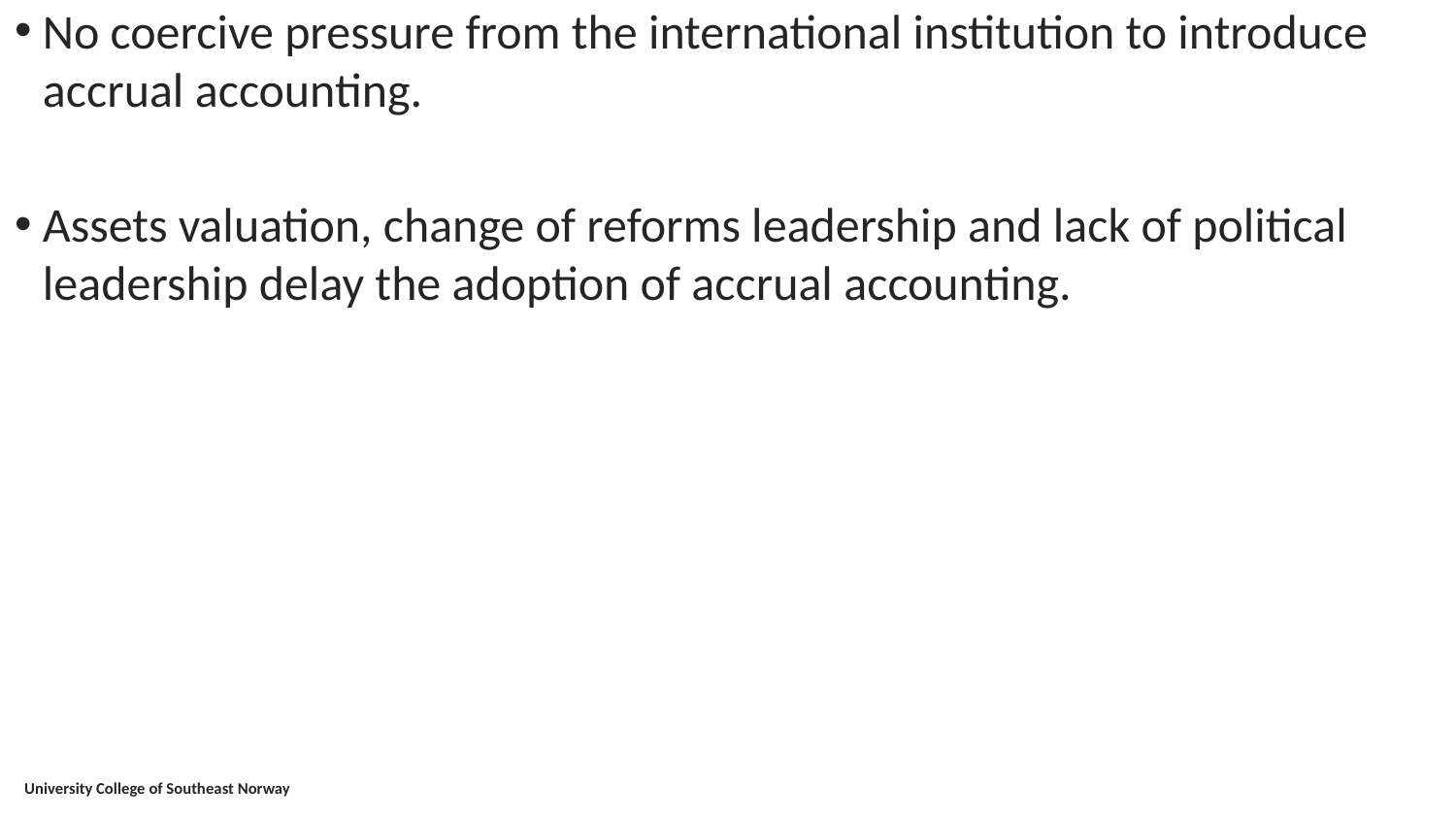

No coercive pressure from the international institution to introduce accrual accounting.

Assets valuation, change of reforms leadership and lack of political leadership delay the adoption of accrual accounting.